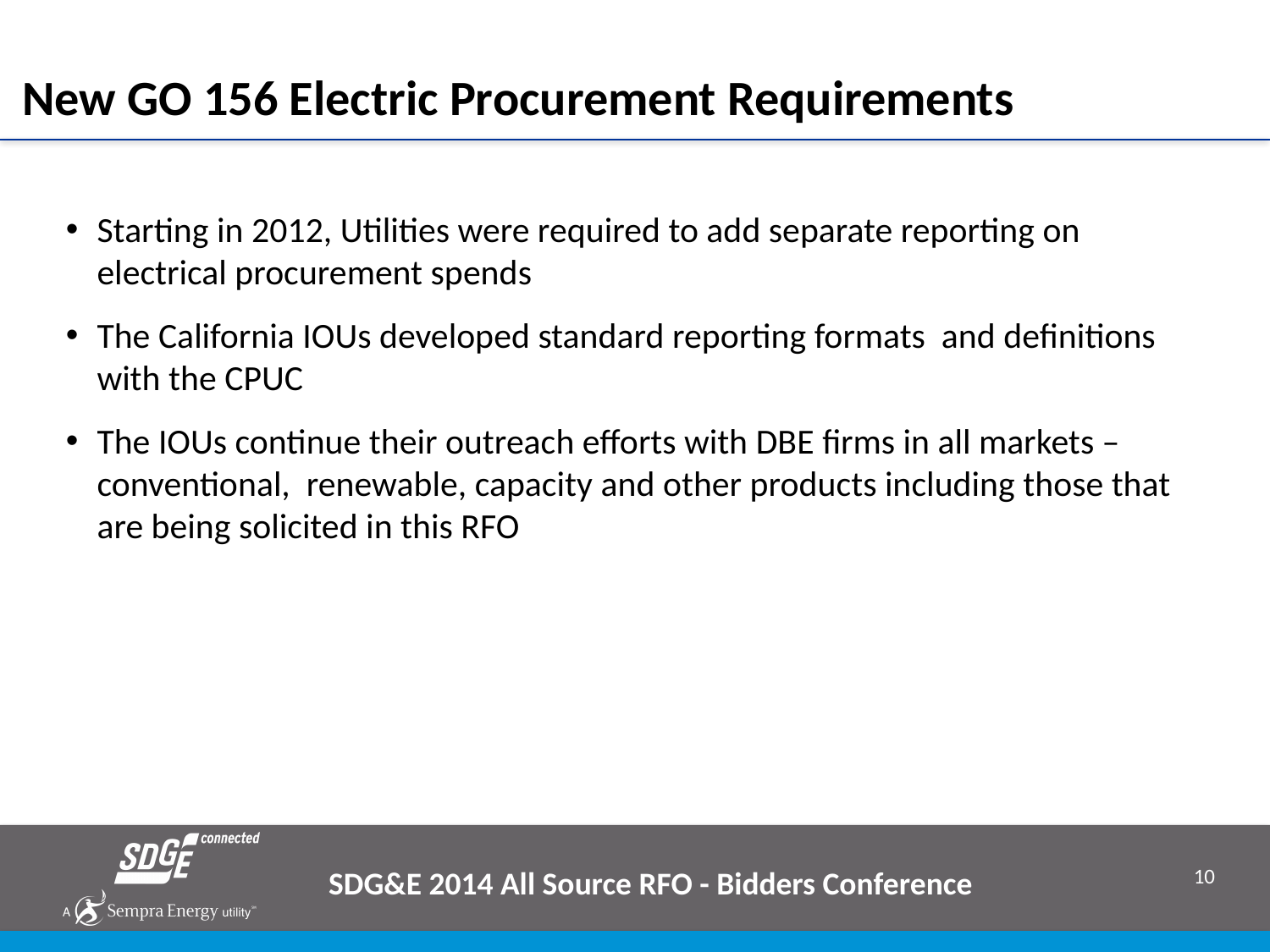

# New GO 156 Electric Procurement Requirements
Starting in 2012, Utilities were required to add separate reporting on electrical procurement spends
The California IOUs developed standard reporting formats  and definitions with the CPUC
The IOUs continue their outreach efforts with DBE firms in all markets –conventional,  renewable, capacity and other products including those that are being solicited in this RFO

SDG&E 2014 All Source RFO - Bidders Conference